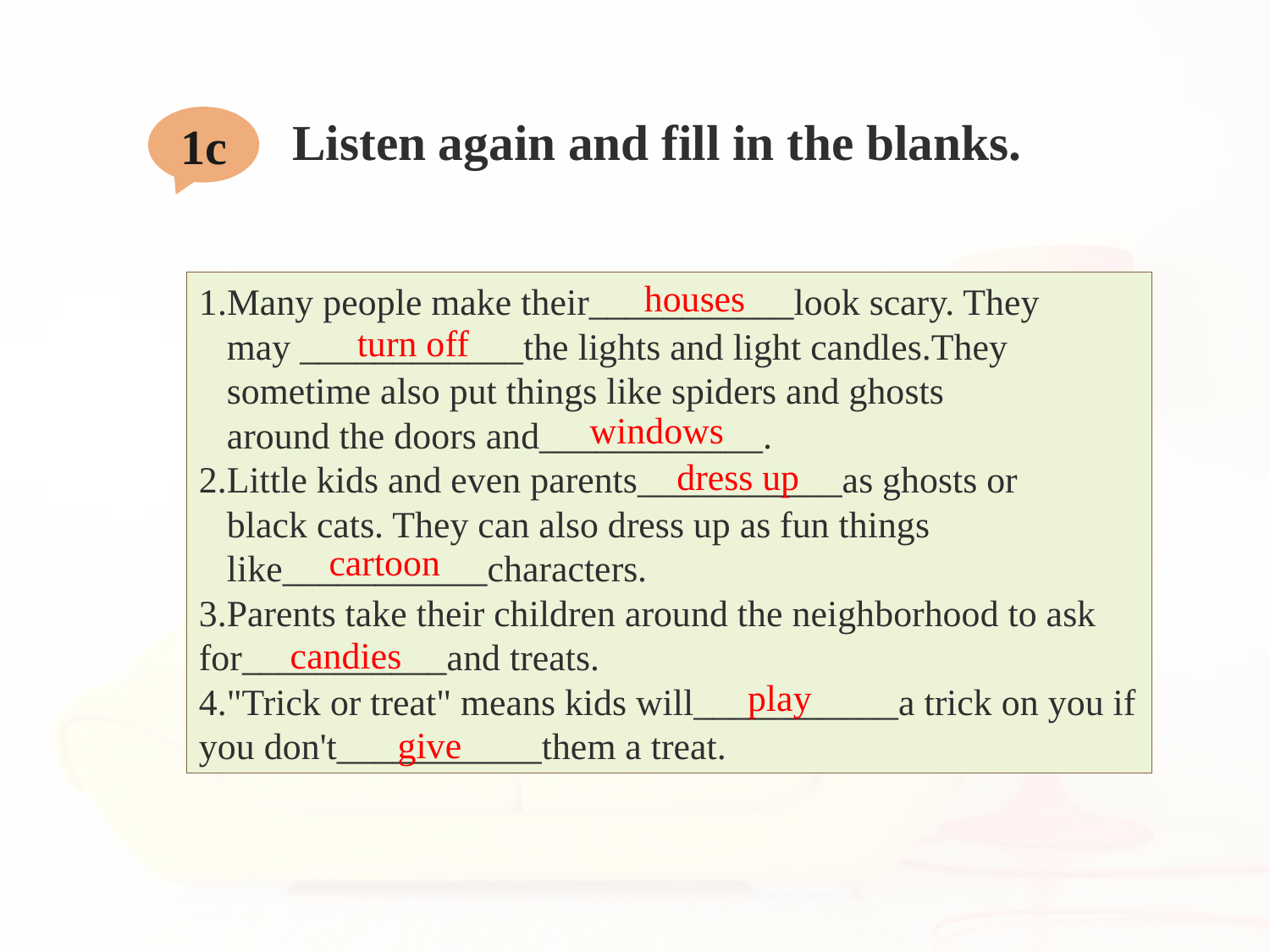

1c
# Listen again and fill in the blanks.
houses
1.Many people make their___________look scary. They
   may ____________the lights and light candles.They
   sometime also put things like spiders and ghosts
   around the doors and____________.
2.Little kids and even parents___________as ghosts or
   black cats. They can also dress up as fun things
   like___________characters.
3.Parents take their children around the neighborhood to ask for___________and treats.
4."Trick or treat" means kids will___________a trick on you if you don't___________them a treat.
turn off
windows
dress up
cartoon
candies
play
give